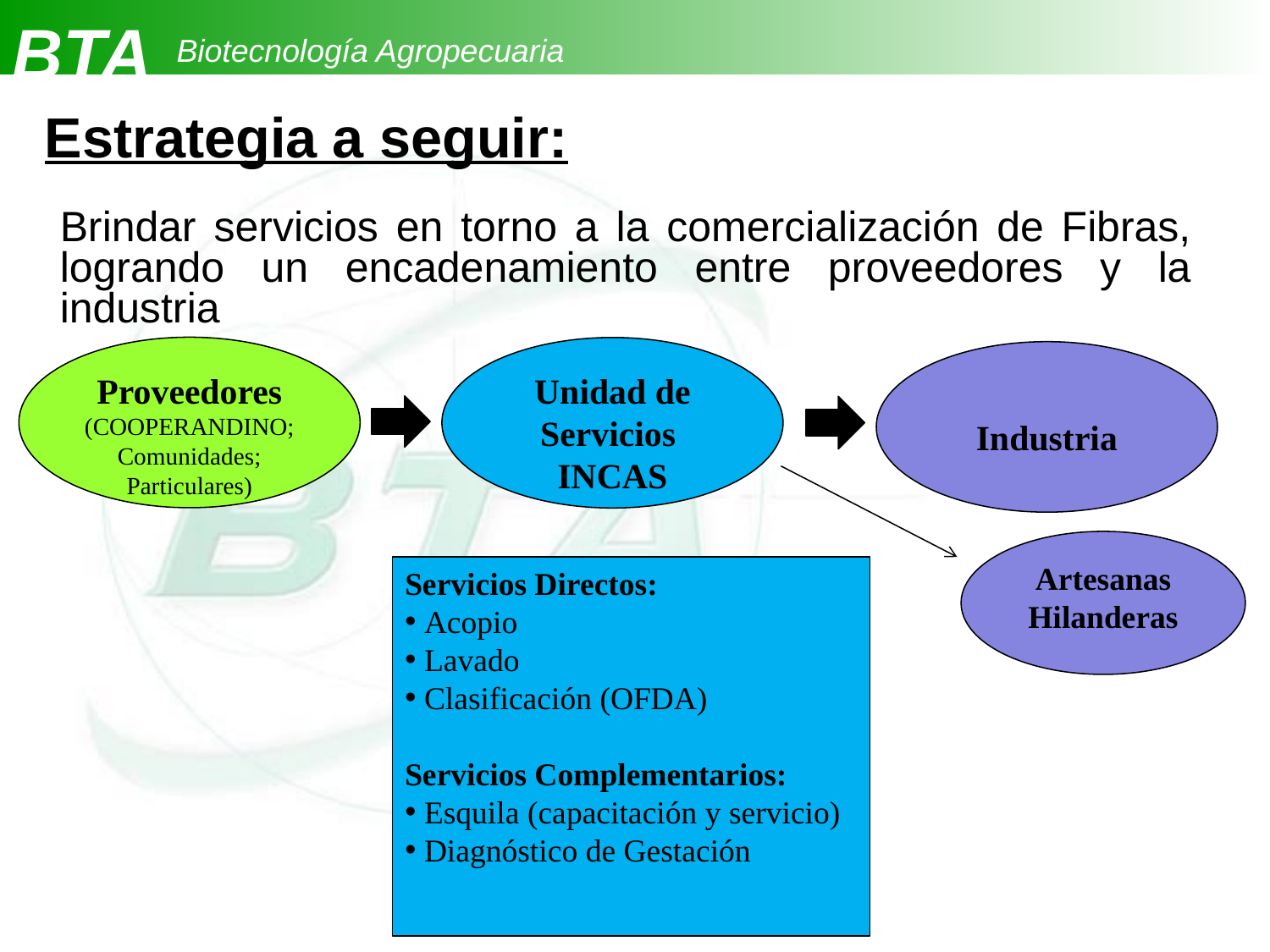

Estrategia a seguir:

Brindar servicios en torno a la comercialización de Fibras, logrando un encadenamiento entre proveedores y la industria
Proveedores
(COOPERANDINO; Comunidades; Particulares)
Unidad de Servicios  INCAS

Industria

Artesanas Hilanderas
Servicios Directos:
 Acopio
 Lavado
 Clasificación (OFDA)

Servicios Complementarios:
 Esquila (capacitación y servicio)
 Diagnóstico de Gestación